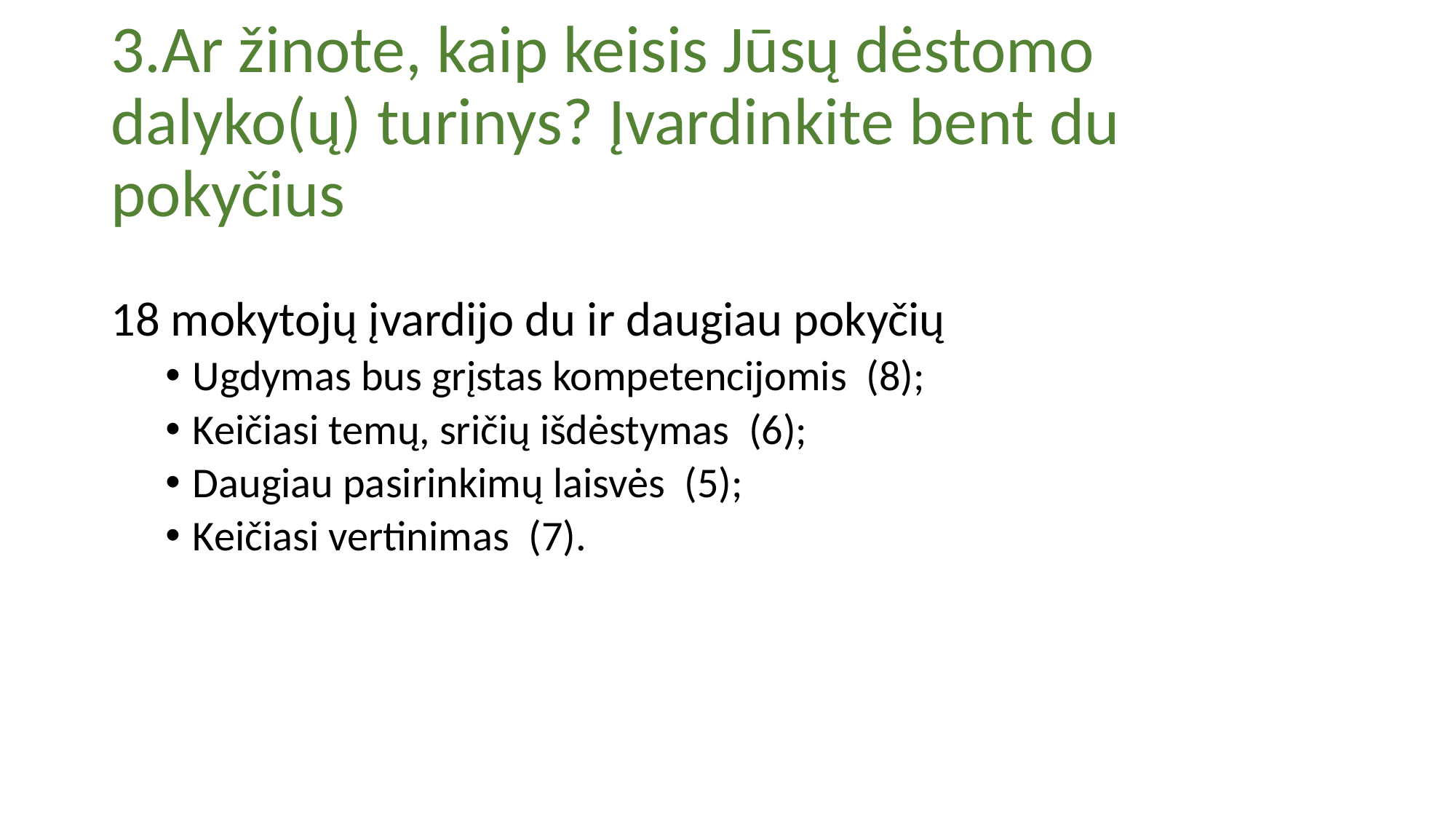

# 3.Ar žinote, kaip keisis Jūsų dėstomo dalyko(ų) turinys? Įvardinkite bent du pokyčius
18 mokytojų įvardijo du ir daugiau pokyčių
Ugdymas bus grįstas kompetencijomis  (8);
Keičiasi temų, sričių išdėstymas  (6);
Daugiau pasirinkimų laisvės  (5);
Keičiasi vertinimas  (7).